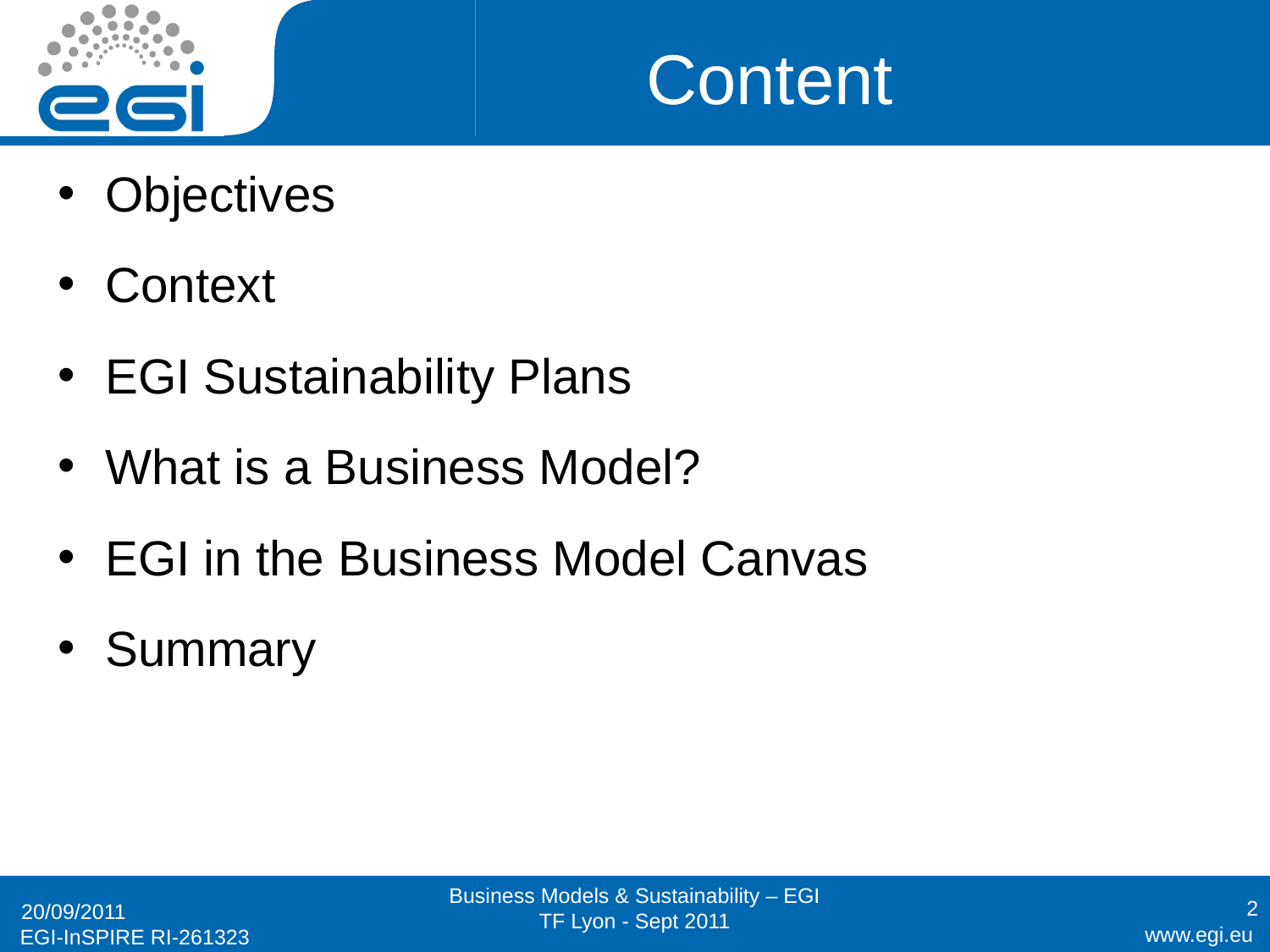

# Content
Objectives
Context
EGI Sustainability Plans
What is a Business Model?
EGI in the Business Model Canvas
Summary
Business Models & Sustainability – EGI TF Lyon - Sept 2011
2
20/09/2011